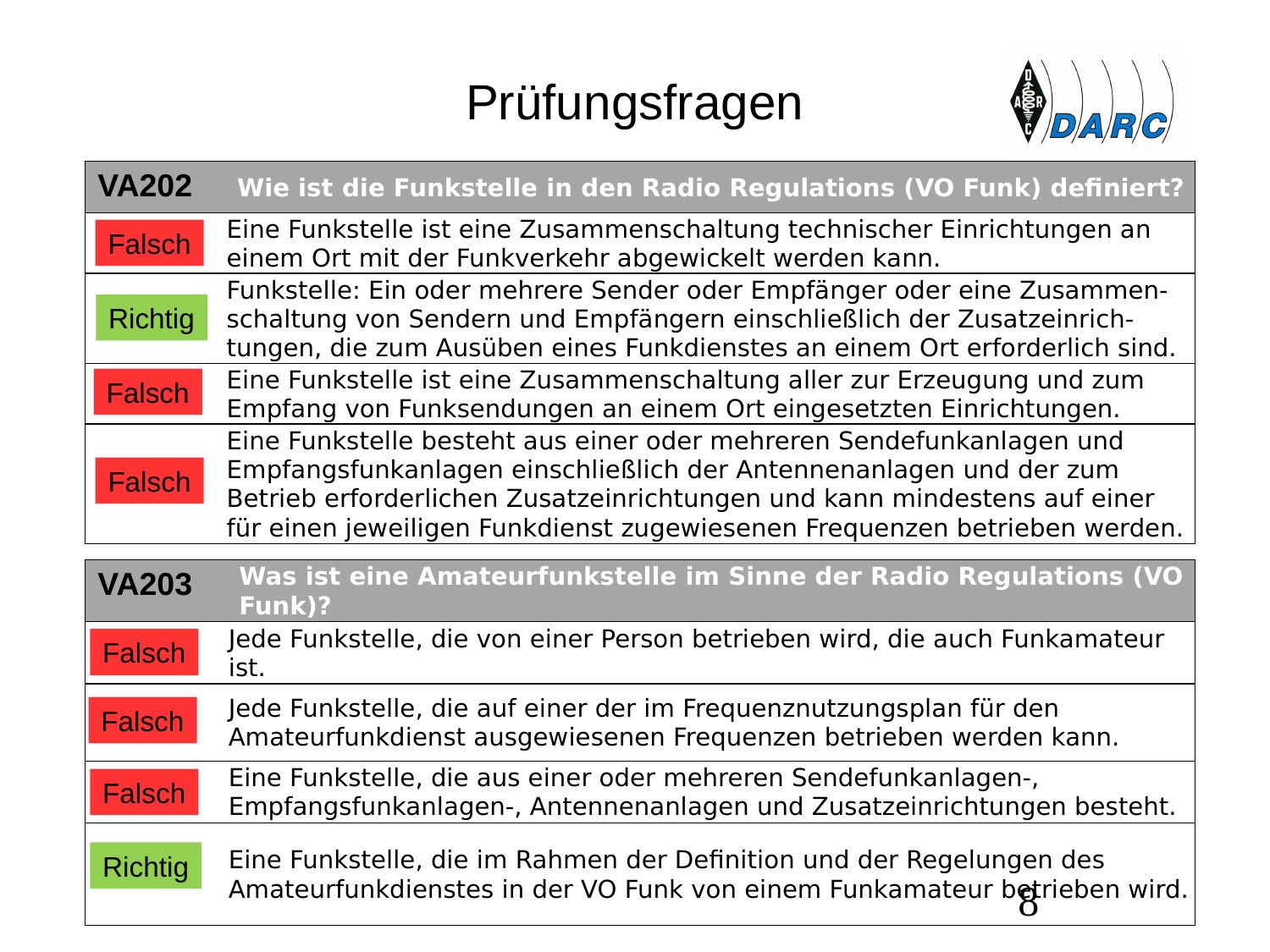

# Prüfungsfragen
| VA202 | Wie ist die Funkstelle in den Radio Regulations (VO Funk) definiert? |
| --- | --- |
| A | Eine Funkstelle ist eine Zusammenschaltung technischer Einrichtungen an einem Ort mit der Funkverkehr abgewickelt werden kann. |
| B | Funkstelle: Ein oder mehrere Sender oder Empfänger oder eine Zusammen-schaltung von Sendern und Empfängern einschließlich der Zusatzeinrich-tungen, die zum Ausüben eines Funkdienstes an einem Ort erforderlich sind. |
| C | Eine Funkstelle ist eine Zusammenschaltung aller zur Erzeugung und zum Empfang von Funksendungen an einem Ort eingesetzten Einrichtungen. |
| D | Eine Funkstelle besteht aus einer oder mehreren Sendefunkanlagen und Empfangsfunkanlagen einschließlich der Antennenanlagen und der zum Betrieb erforderlichen Zusatzeinrichtungen und kann mindestens auf einer für einen jeweiligen Funkdienst zugewiesenen Frequenzen betrieben werden. |
Falsch

Richtig

Falsch

Falsch

| VA203 | Was ist eine Amateurfunkstelle im Sinne der Radio Regulations (VO Funk)? |
| --- | --- |
| A | Jede Funkstelle, die von einer Person betrieben wird, die auch Funkamateur ist. |
| B | Jede Funkstelle, die auf einer der im Frequenznutzungsplan für den Amateurfunkdienst ausgewiesenen Frequenzen betrieben werden kann. |
| C | Eine Funkstelle, die aus einer oder mehreren Sendefunkanlagen-, Empfangsfunkanlagen-, Antennenanlagen und Zusatzeinrichtungen besteht. |
| D | Eine Funkstelle, die im Rahmen der Definition und der Regelungen des Amateurfunkdienstes in der VO Funk von einem Funkamateur betrieben wird. |
Falsch

Falsch

Falsch

Richtig

8